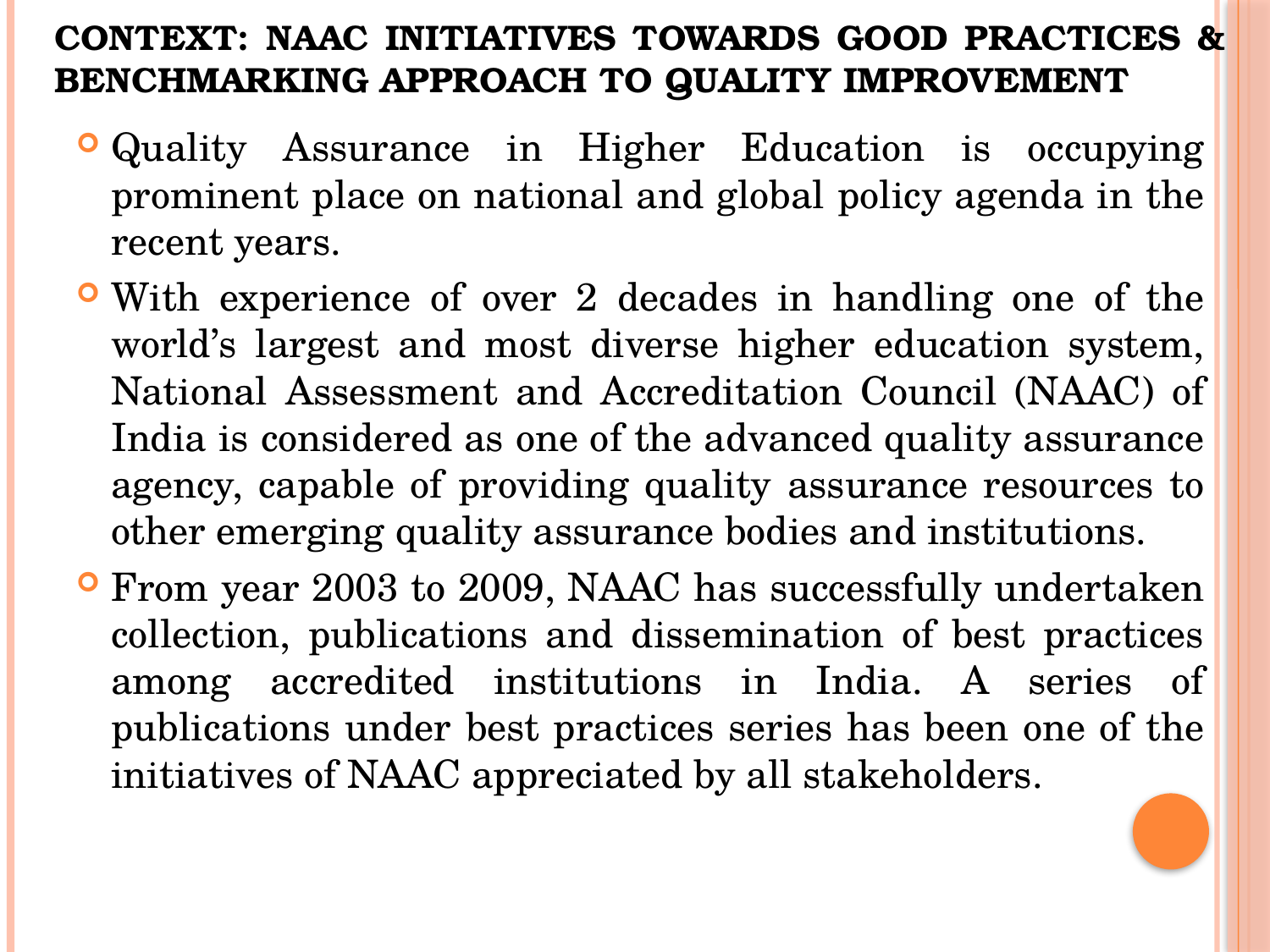

# Context: NAAC Initiatives towards Good Practices & Benchmarking Approach to Quality Improvement
Quality Assurance in Higher Education is occupying prominent place on national and global policy agenda in the recent years.
With experience of over 2 decades in handling one of the world’s largest and most diverse higher education system, National Assessment and Accreditation Council (NAAC) of India is considered as one of the advanced quality assurance agency, capable of providing quality assurance resources to other emerging quality assurance bodies and institutions.
From year 2003 to 2009, NAAC has successfully undertaken collection, publications and dissemination of best practices among accredited institutions in India. A series of publications under best practices series has been one of the initiatives of NAAC appreciated by all stakeholders.